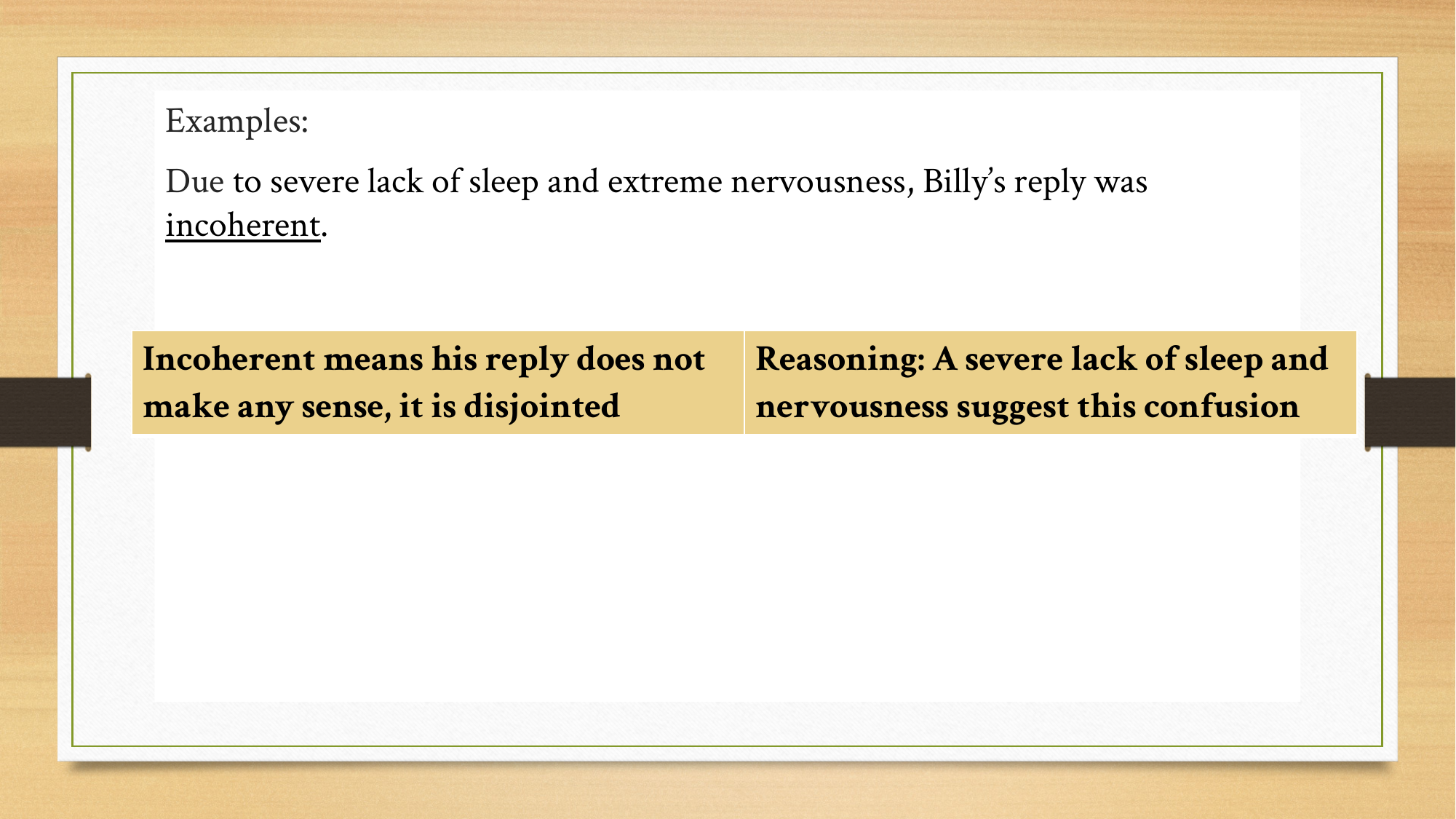

Examples:
Due to severe lack of sleep and extreme nervousness, Billy’s reply was incoherent.

| Incoherent means his reply does not make any sense, it is disjointed | Reasoning: A severe lack of sleep and nervousness suggest this confusion |
| --- | --- |